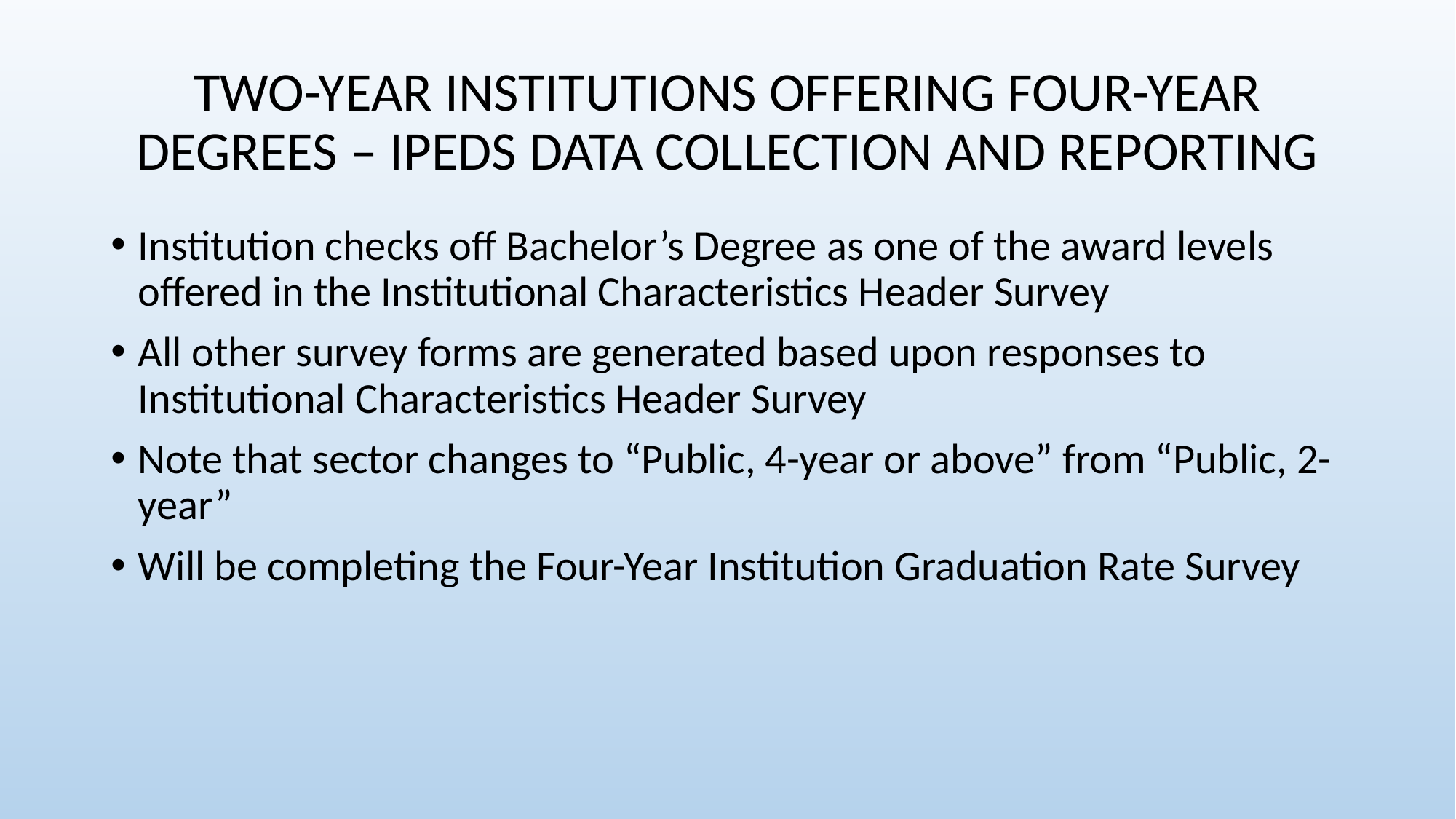

# TWO-YEAR INSTITUTIONS OFFERING FOUR-YEAR DEGREES – IPEDS DATA COLLECTION AND REPORTING
Institution checks off Bachelor’s Degree as one of the award levels offered in the Institutional Characteristics Header Survey
All other survey forms are generated based upon responses to Institutional Characteristics Header Survey
Note that sector changes to “Public, 4-year or above” from “Public, 2-year”
Will be completing the Four-Year Institution Graduation Rate Survey